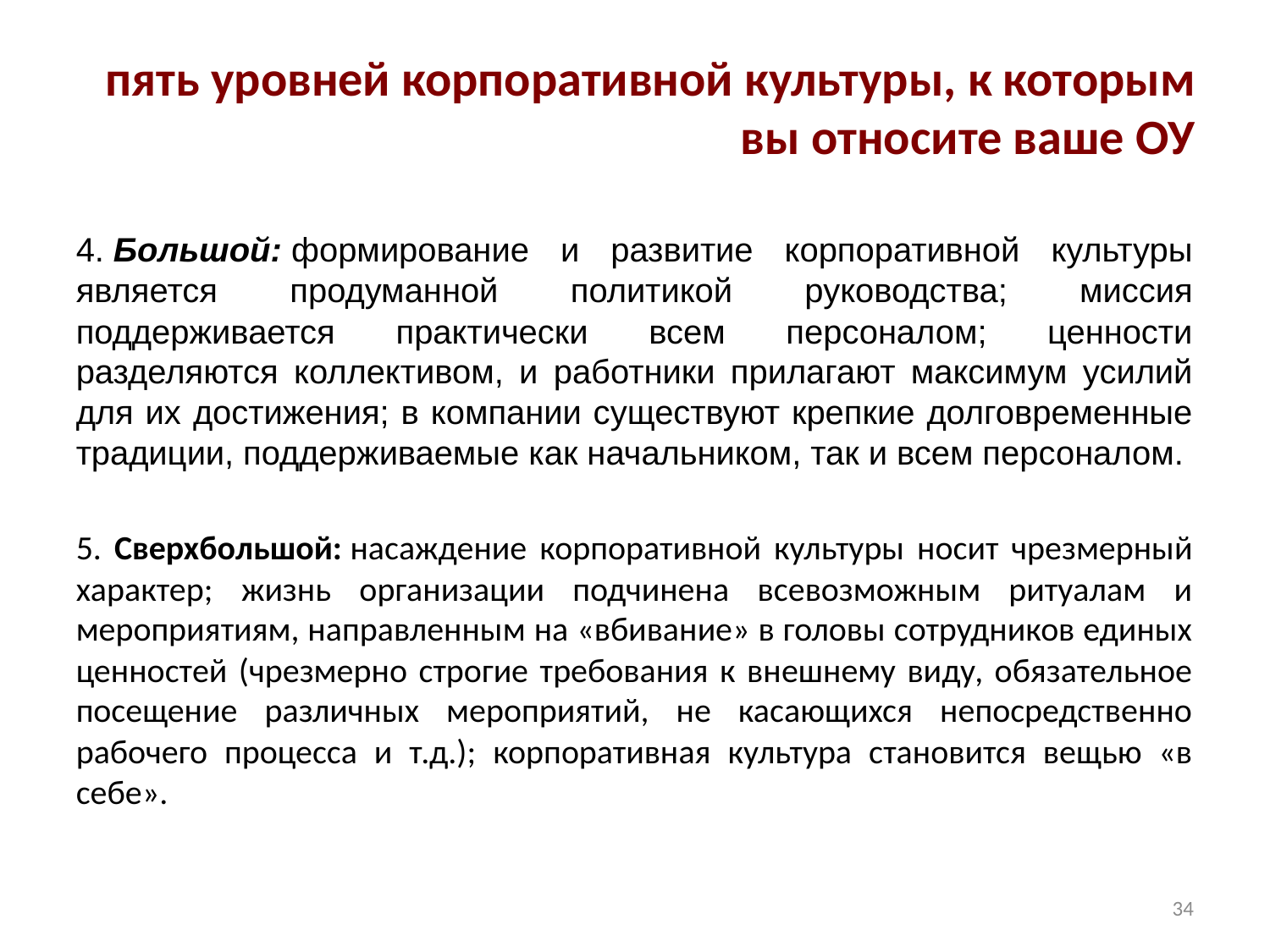

# пять уровней корпоративной культуры, к которым вы относите ваше ОУ
4. Большой: формирование и развитие корпоративной культуры является продуманной политикой руководства; миссия поддерживается практически всем персоналом; ценности разделяются коллективом, и работники прилагают максимум усилий для их достижения; в компании существуют крепкие долговременные традиции, поддерживаемые как начальником, так и всем персоналом.

5. Сверхбольшой: насаждение корпоративной культуры носит чрезмерный характер; жизнь организации подчинена всевозможным ритуалам и мероприятиям, направленным на «вбивание» в головы сотрудников единых ценностей (чрезмерно строгие требования к внешнему виду, обязательное посещение различных мероприятий, не касающихся непосредственно рабочего процесса и т.д.); корпоративная культура становится вещью «в себе».

34